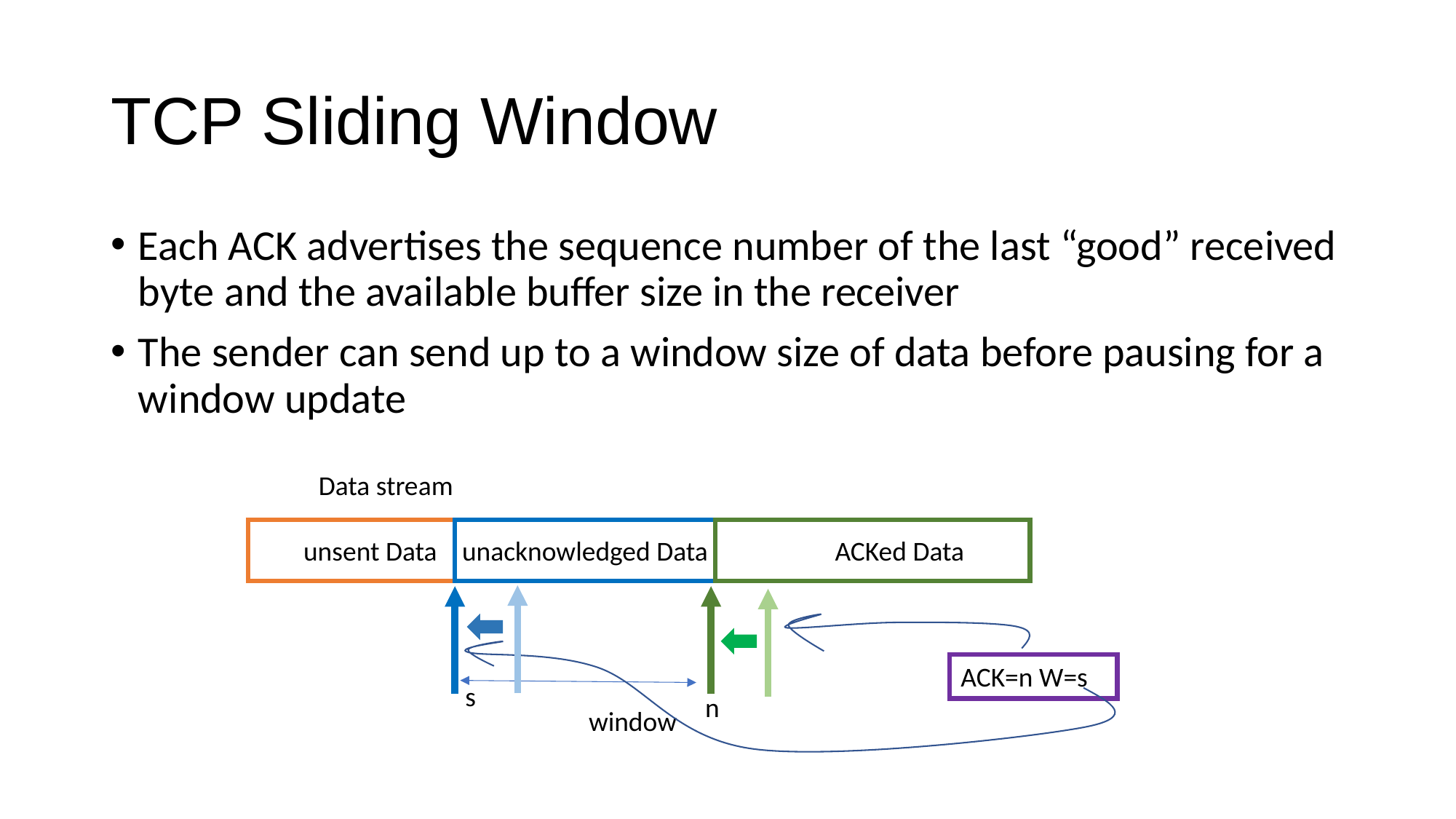

# TCP Sliding Window
Each ACK advertises the sequence number of the last “good” received byte and the available buffer size in the receiver
The sender can send up to a window size of data before pausing for a window update
Data stream

unsent Data
unacknowledged Data
ACKed Data

ACK=n W=s

s
n
window